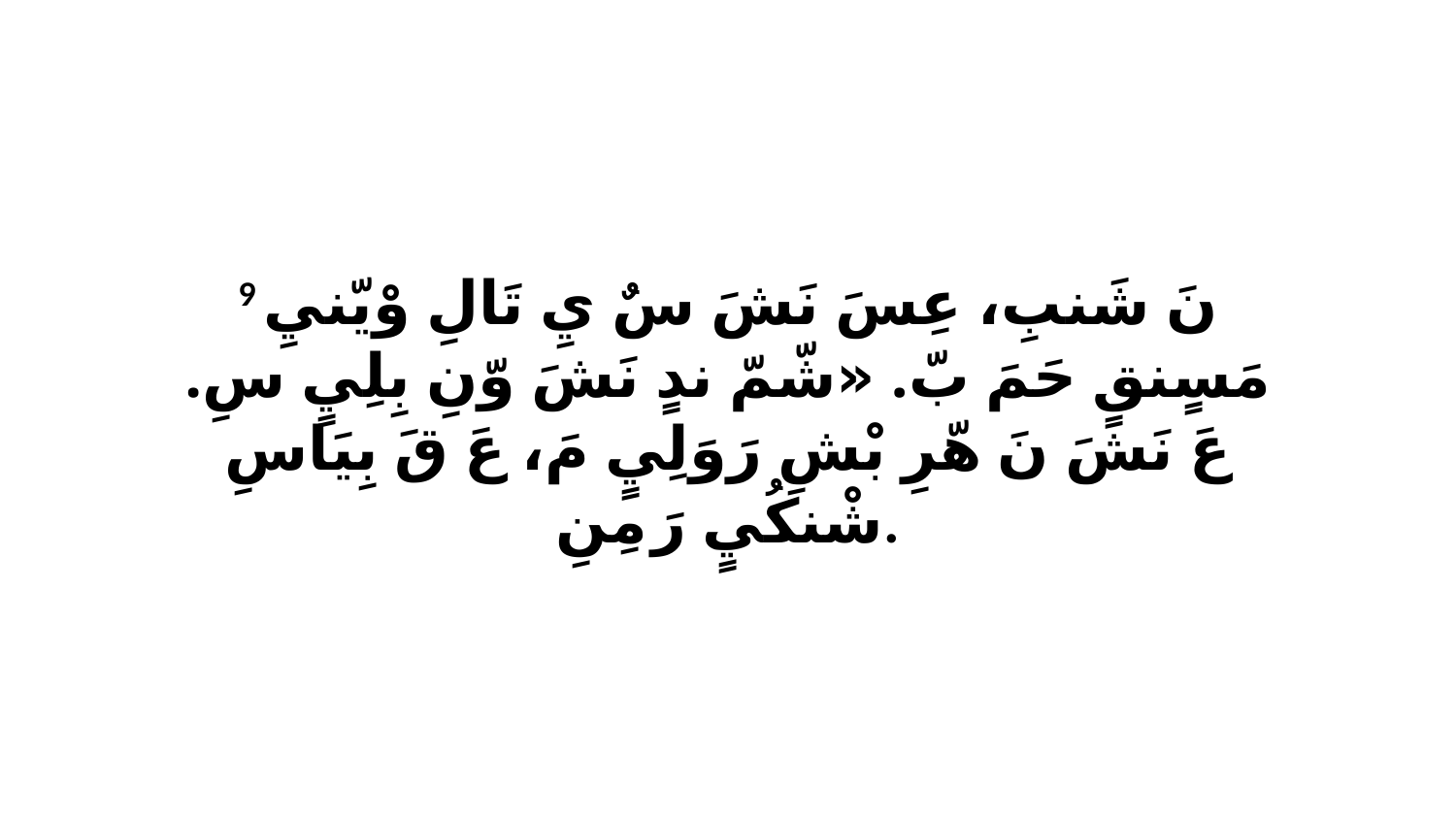

9 نَ شَنبِ، عِسَ نَشَ سٌ يِ تَالِ وْيّنيِ مَسٍنقٍ حَمَ بّ. «شّمّ ندٍ نَشَ وّنِ بِلِيٍ سِ. عَ نَشَ نَ هّرِ بْشِ رَوَلِيٍ مَ، عَ قَ بِيَاسِ شْنكُيٍ رَ مِنِ.